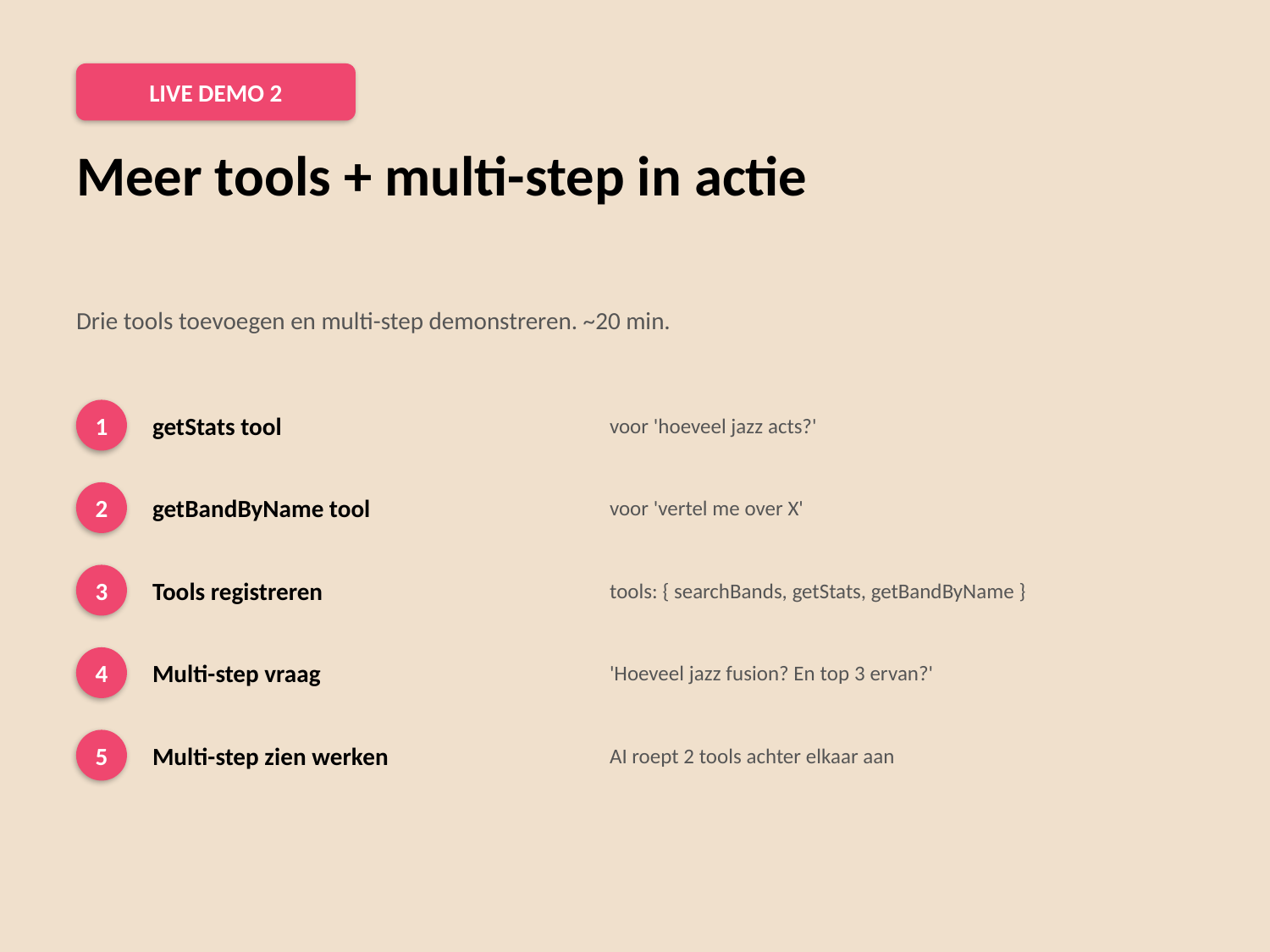

LIVE DEMO 2
Meer tools + multi-step in actie
Drie tools toevoegen en multi-step demonstreren. ~20 min.
getStats tool
voor 'hoeveel jazz acts?'

1
getBandByName tool
voor 'vertel me over X'

2
Tools registreren
tools: { searchBands, getStats, getBandByName }

3
Multi-step vraag
'Hoeveel jazz fusion? En top 3 ervan?'

4
Multi-step zien werken
AI roept 2 tools achter elkaar aan

5